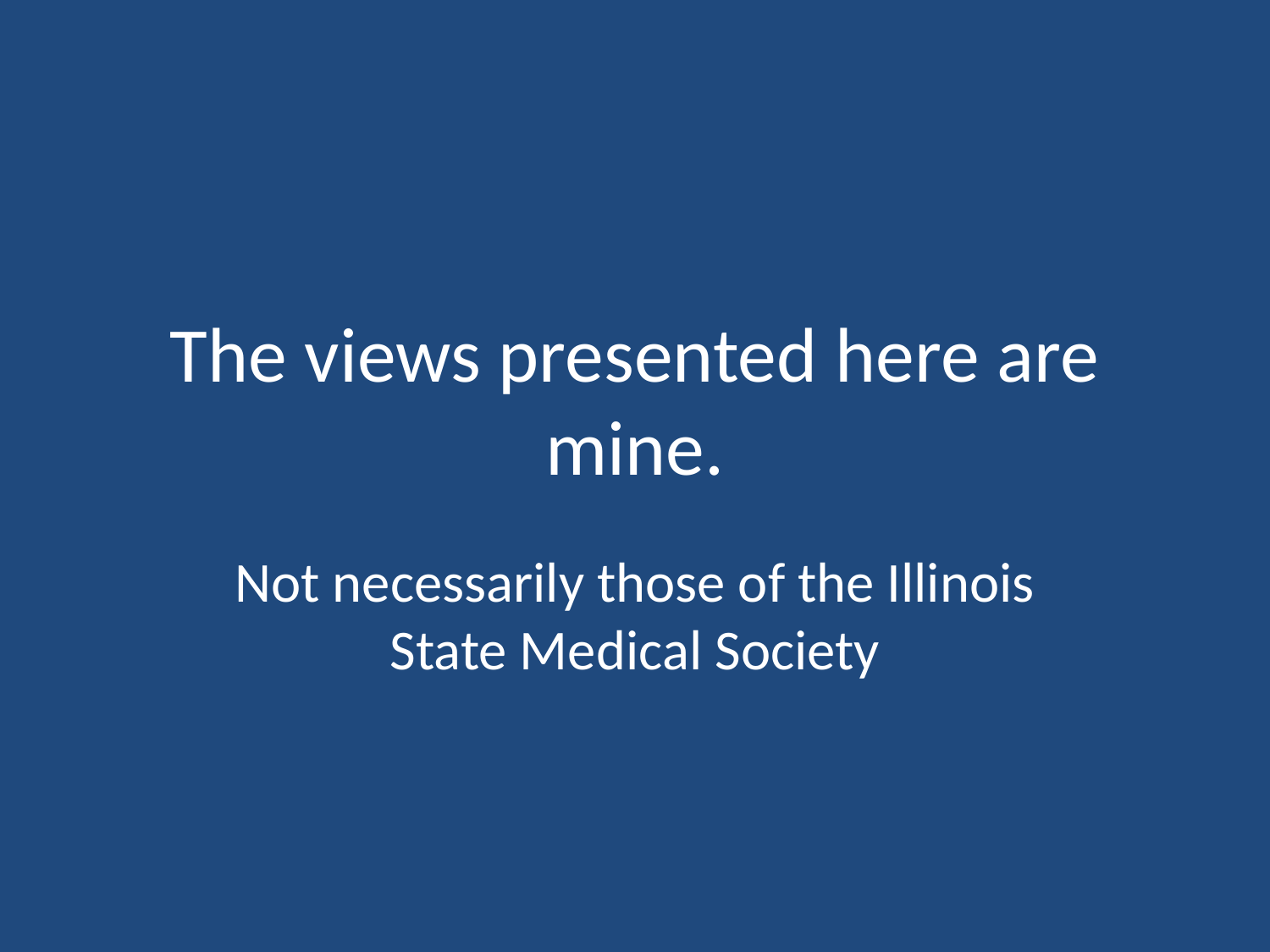

# The views presented here are mine.
Not necessarily those of the Illinois State Medical Society